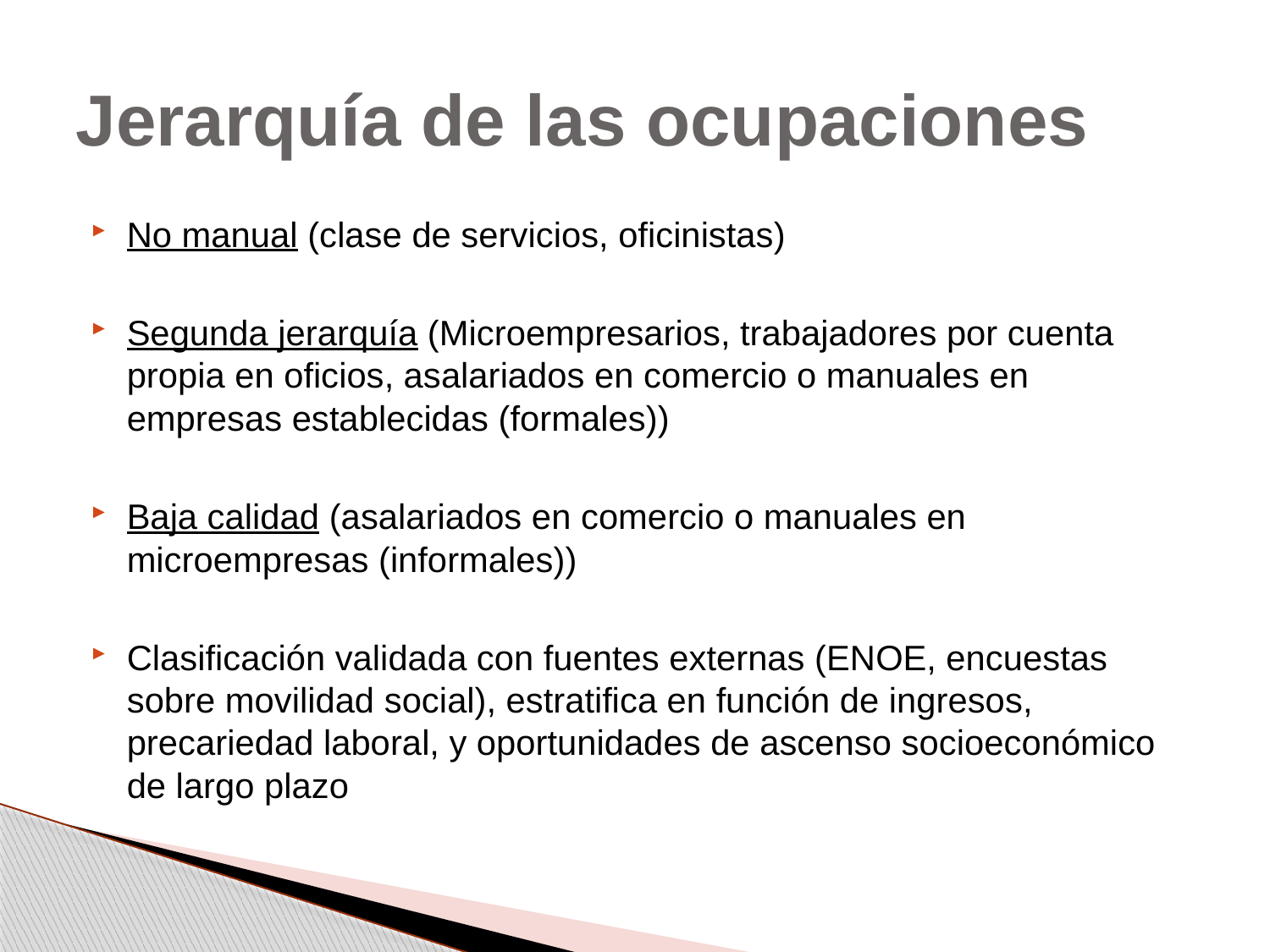

# Jerarquía de las ocupaciones
No manual (clase de servicios, oficinistas)

Segunda jerarquía (Microempresarios, trabajadores por cuenta propia en oficios, asalariados en comercio o manuales en empresas establecidas (formales))

Baja calidad (asalariados en comercio o manuales en microempresas (informales))

Clasificación validada con fuentes externas (ENOE, encuestas sobre movilidad social), estratifica en función de ingresos, precariedad laboral, y oportunidades de ascenso socioeconómico de largo plazo